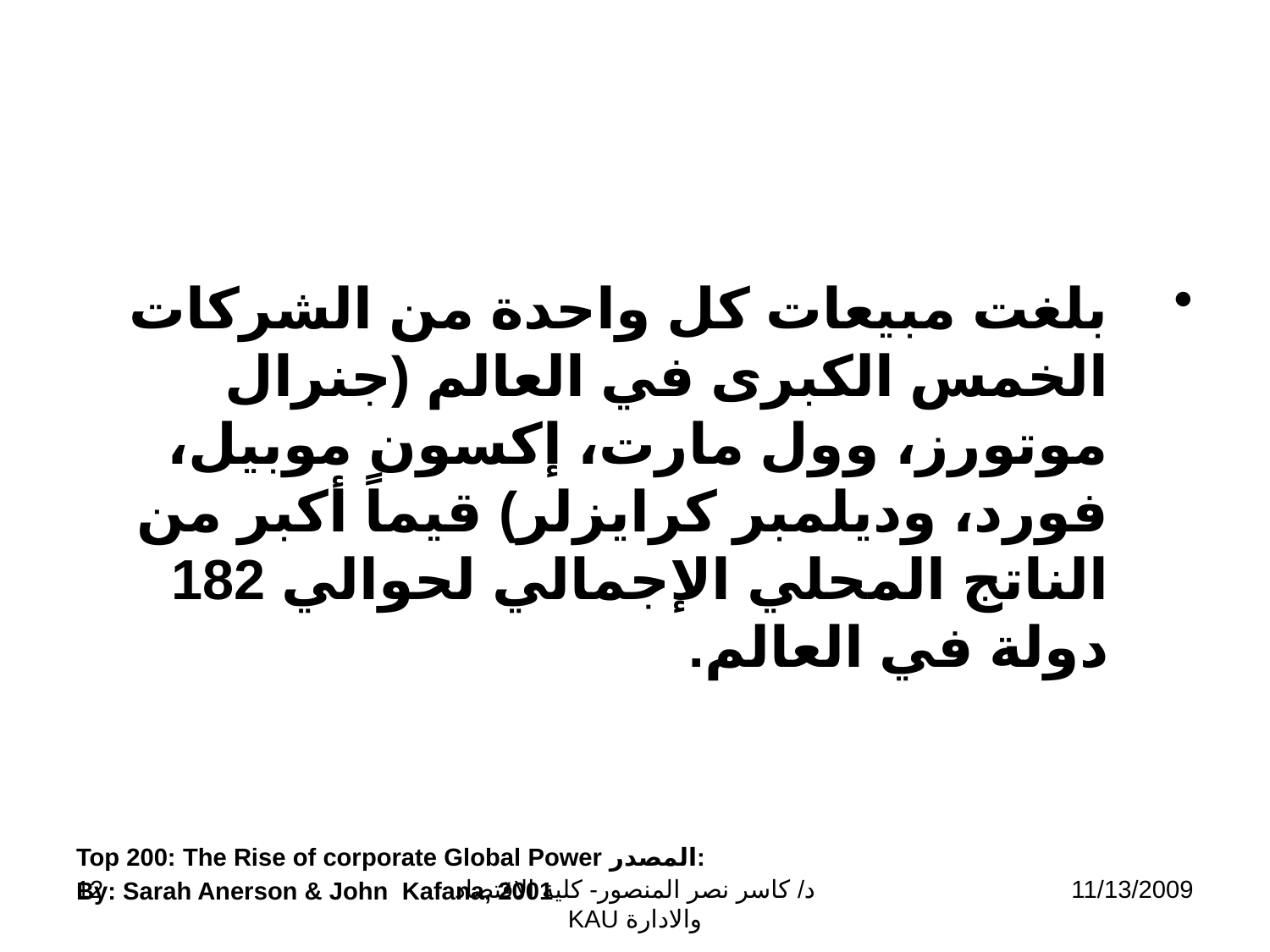

بلغت مبيعات كل واحدة من الشركات الخمس الكبرى في العالم (جنرال موتورز، وول مارت، إكسون موبيل، فورد، وديلمبر كرايزلر) قيماً أكبر من الناتج المحلي الإجمالي لحوالي 182 دولة في العالم.

Top 200: The Rise of corporate Global Power المصدر:
		By: Sarah Anerson & John  Kafana, 2001
12
د/ كاسر نصر المنصور- كلية الاقتصاد والادارة KAU
11/13/2009